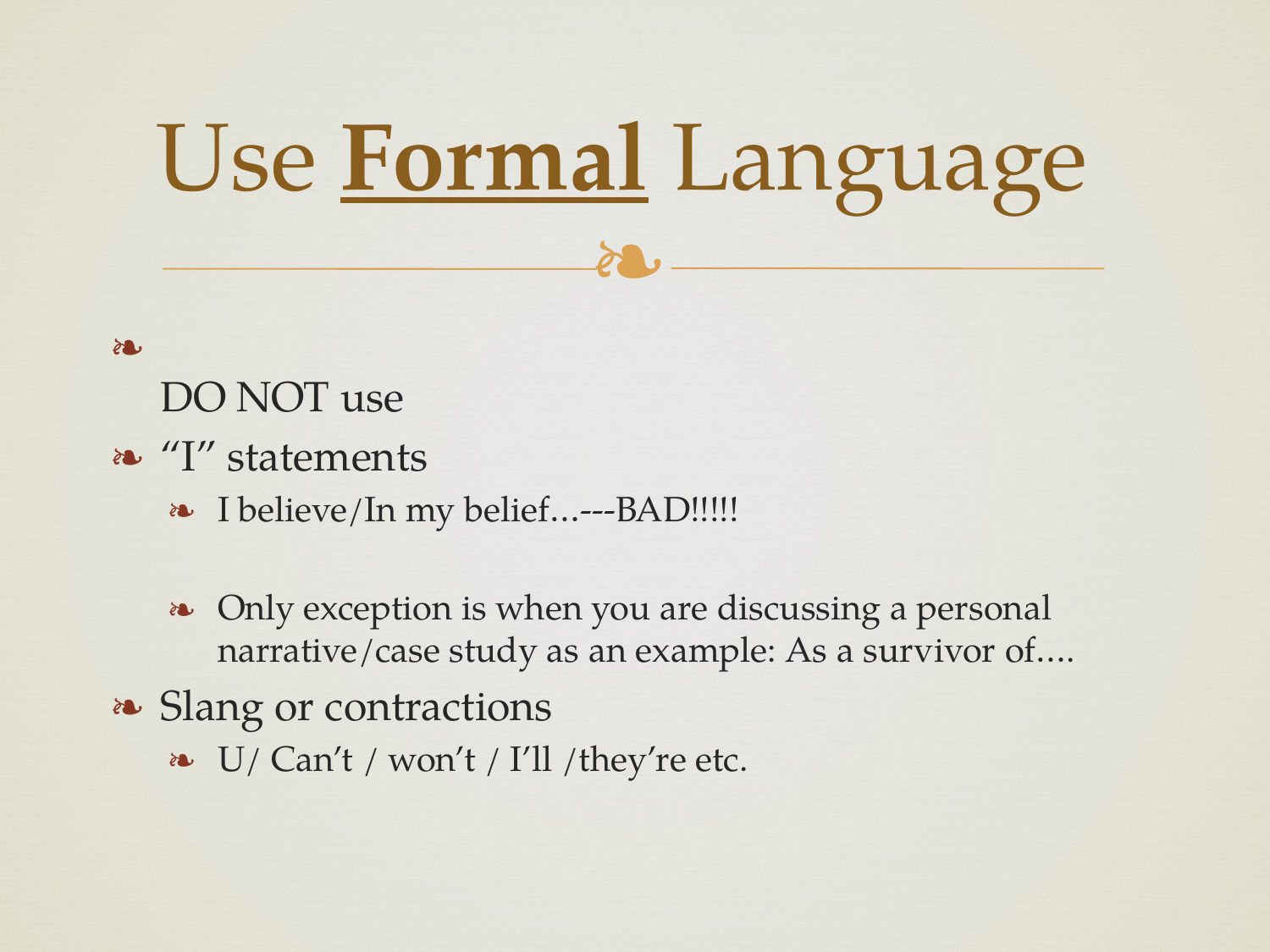

# Use Formal Language
DO NOT use
“I” statements
I believe/In my belief…---BAD!!!!!

Only exception is when you are discussing a personal narrative/case study as an example: As a survivor of….
Slang or contractions
U/ Can’t / won’t / I’ll /they’re etc.